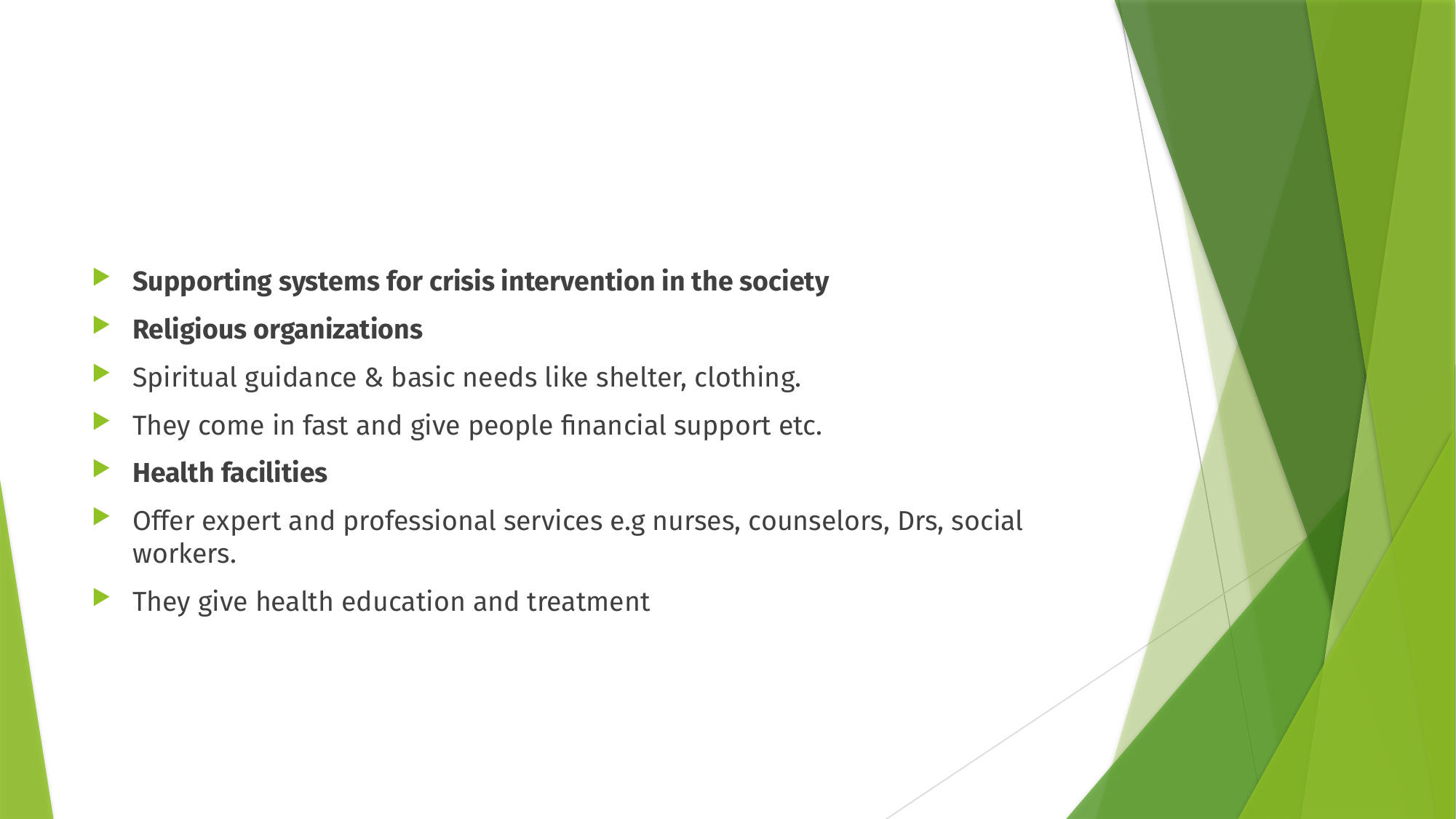

#
Supporting systems for crisis intervention in the society
Religious organizations
Spiritual guidance & basic needs like shelter, clothing.
They come in fast and give people financial support etc.
Health facilities
Offer expert and professional services e.g nurses, counselors, Drs, social workers.
They give health education and treatment